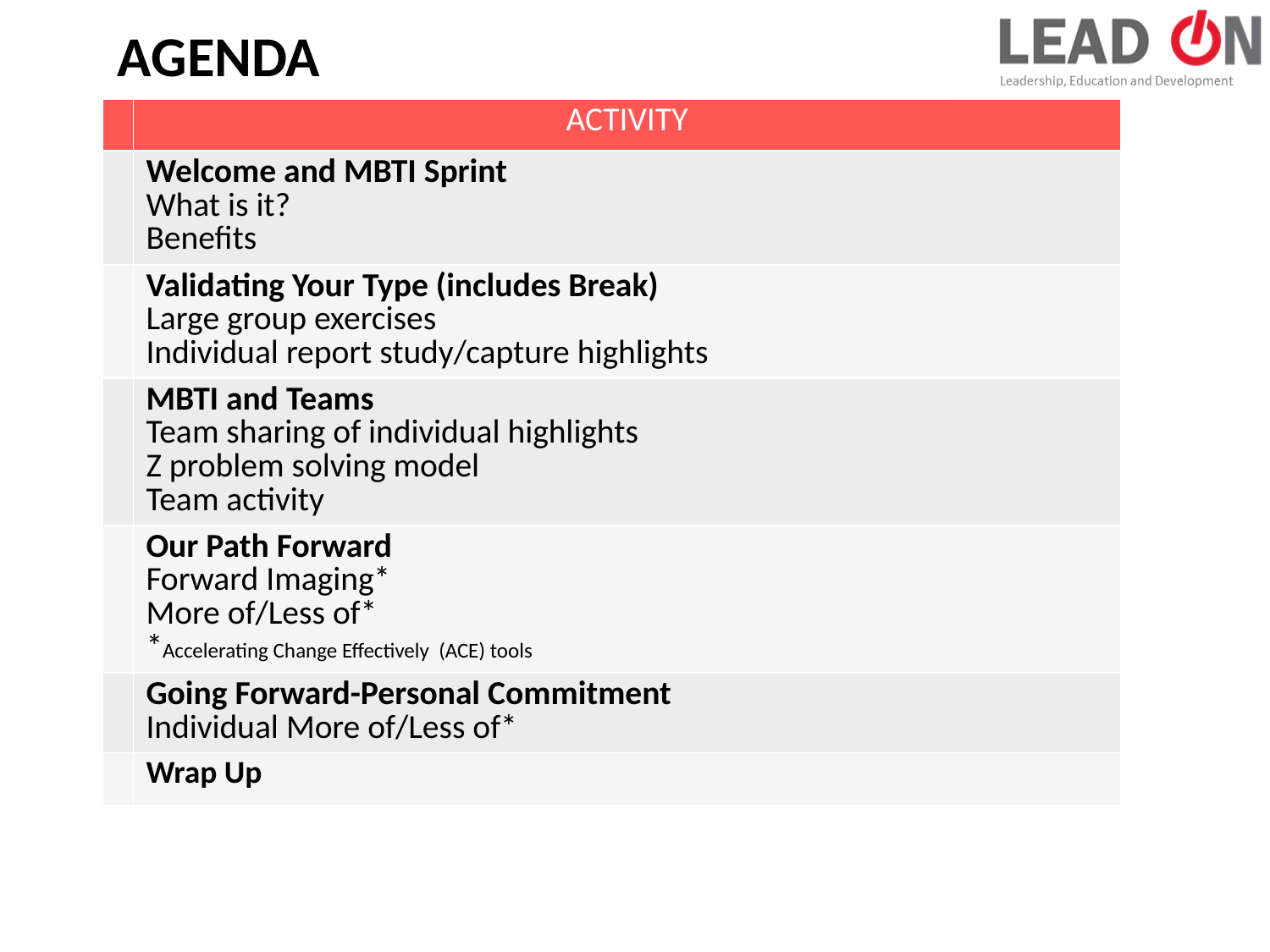

AGENDA
|  | ACTIVITY |
| --- | --- |
|  | Welcome and MBTI Sprint What is it? Benefits |
|  | Validating Your Type (includes Break) Large group exercises Individual report study/capture highlights |
|  | MBTI and Teams Team sharing of individual highlights Z problem solving model Team activity |
|  | Our Path Forward Forward Imaging\* More of/Less of\* \*Accelerating Change Effectively (ACE) tools |
|  | Going Forward-Personal Commitment Individual More of/Less of\* |
|  | Wrap Up |